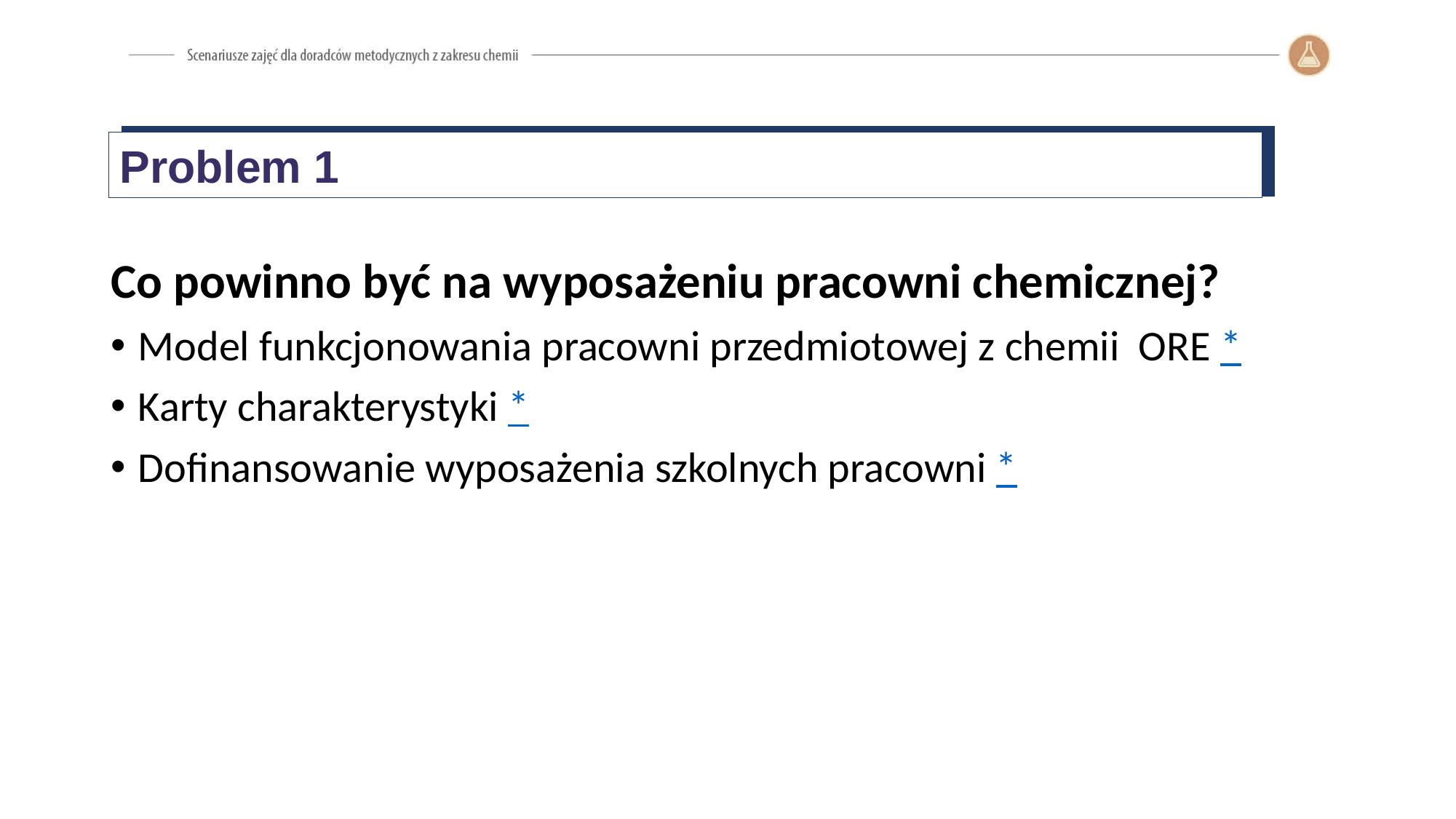

Problem 1
Co powinno być na wyposażeniu pracowni chemicznej?
Model funkcjonowania pracowni przedmiotowej z chemii  ORE *
Karty charakterystyki *
Dofinansowanie wyposażenia szkolnych pracowni *